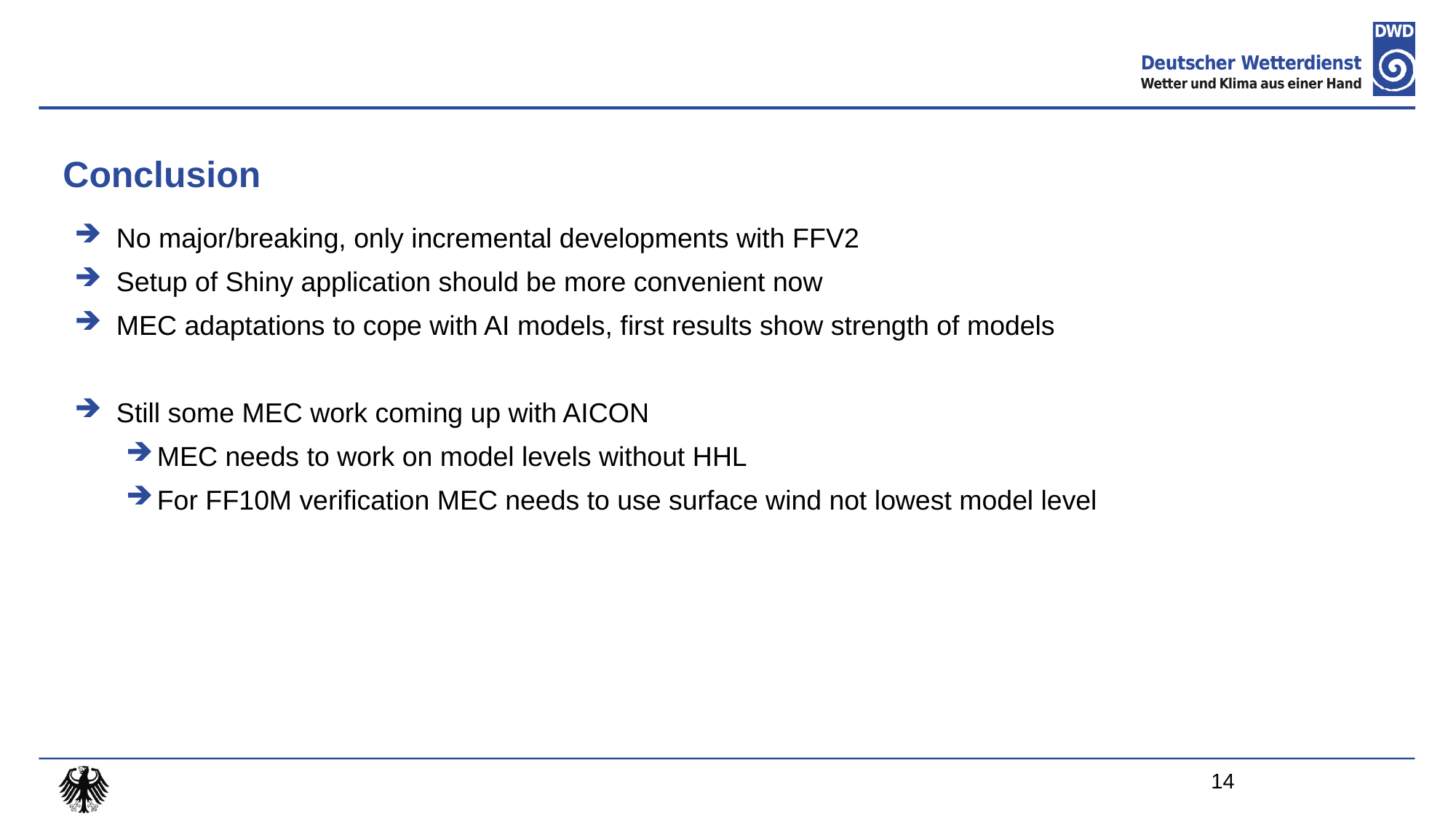

# Conclusion
No major/breaking, only incremental developments with FFV2
Setup of Shiny application should be more convenient now
MEC adaptations to cope with AI models, first results show strength of models

Still some MEC work coming up with AICON
MEC needs to work on model levels without HHL
For FF10M verification MEC needs to use surface wind not lowest model level
14